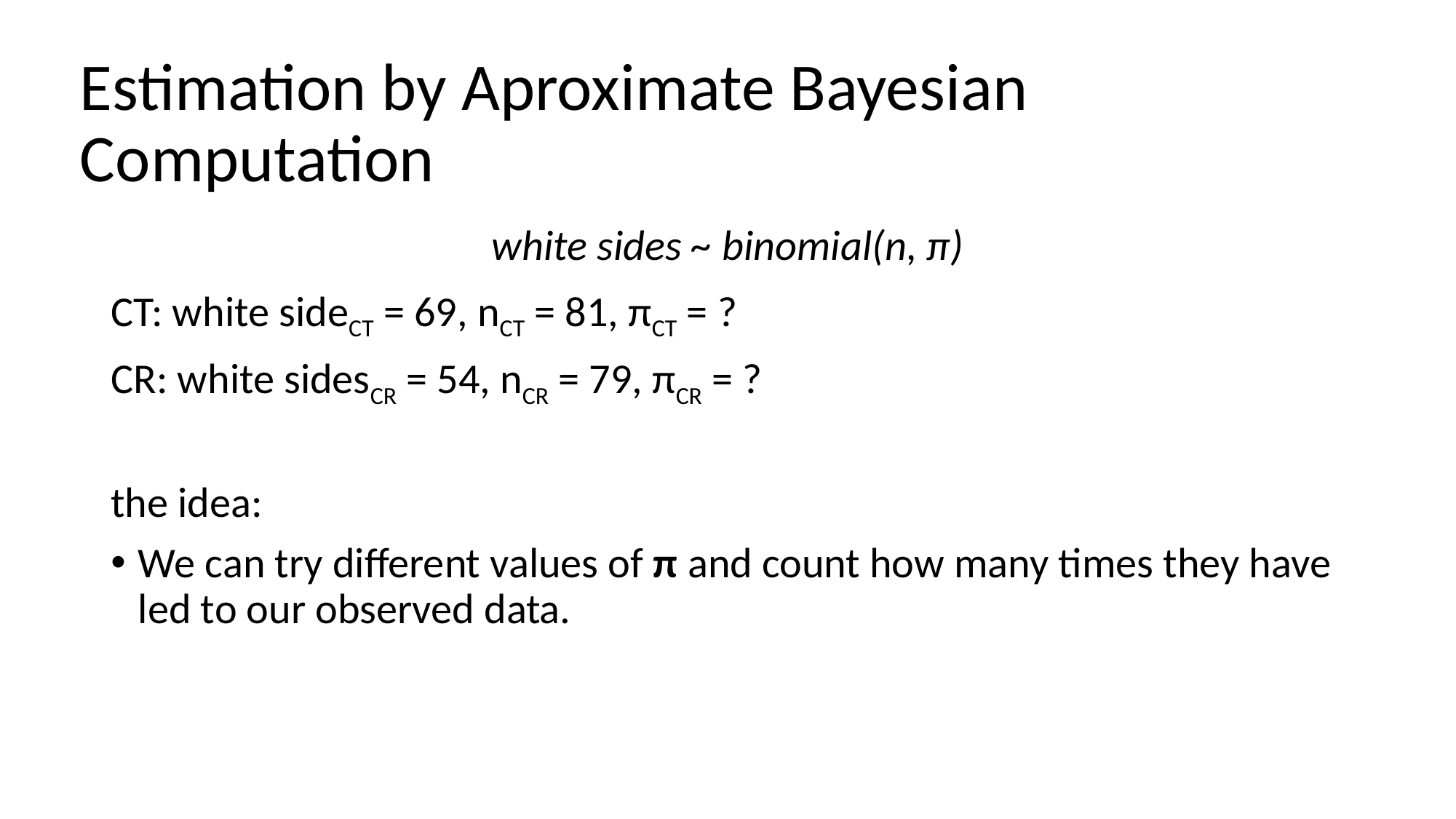

# Estimation by Aproximate Bayesian Computation
white sides ~ binomial(n, π)
CT: white sideCT = 69, nCT = 81, πCT = ?
CR: white sidesCR = 54, nCR = 79, πCR = ?

the idea:
We can try different values of π and count how many times they have led to our observed data.